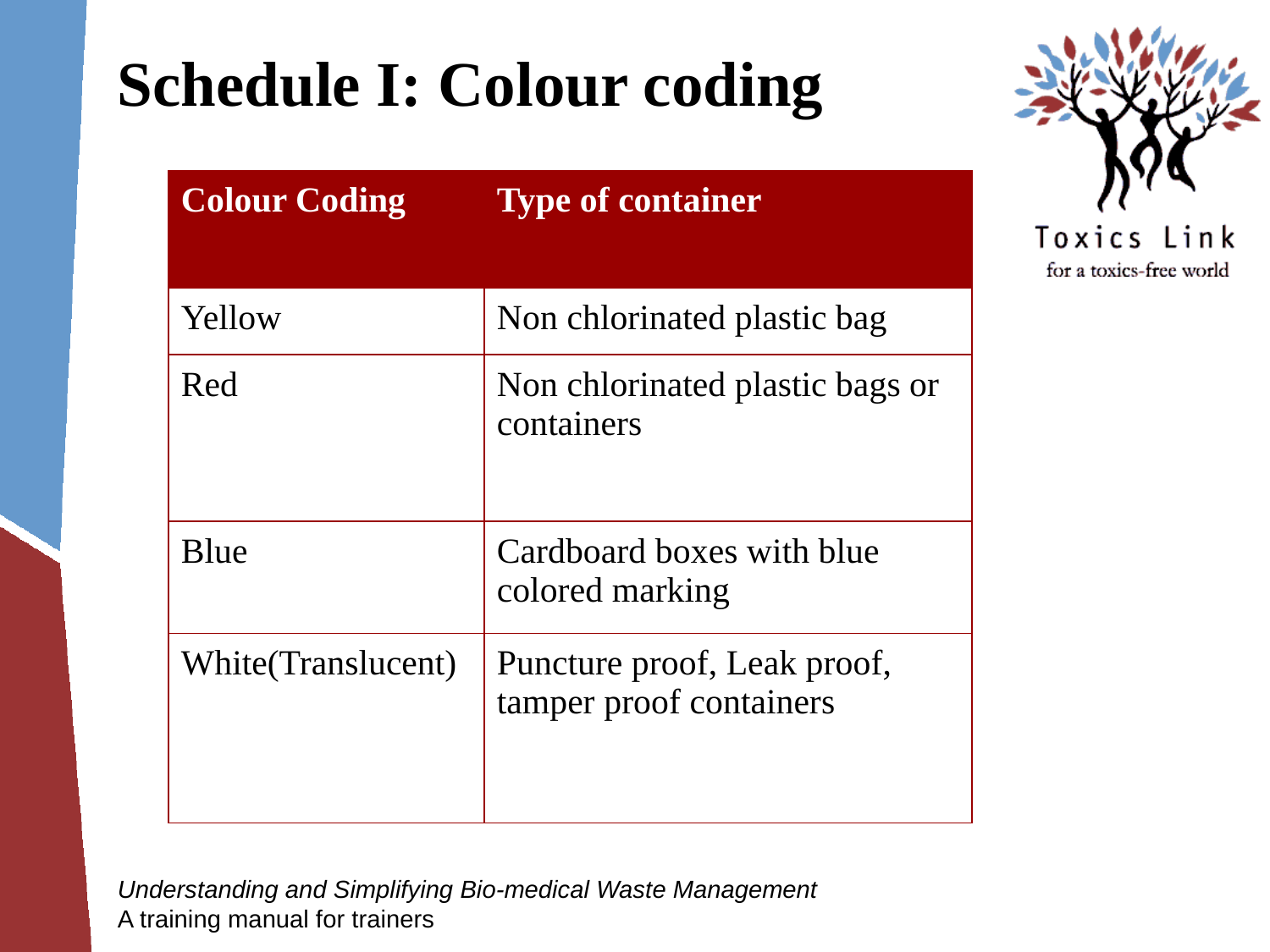

Schedule I: Colour coding
| Colour Coding | Type of container |
| --- | --- |
| Yellow | Non chlorinated plastic bag |
| Red | Non chlorinated plastic bags or containers |
| Blue | Cardboard boxes with blue colored marking |
| White(Translucent) | Puncture proof, Leak proof, tamper proof containers |
Understanding and Simplifying Bio-medical Waste Management
A training manual for trainers